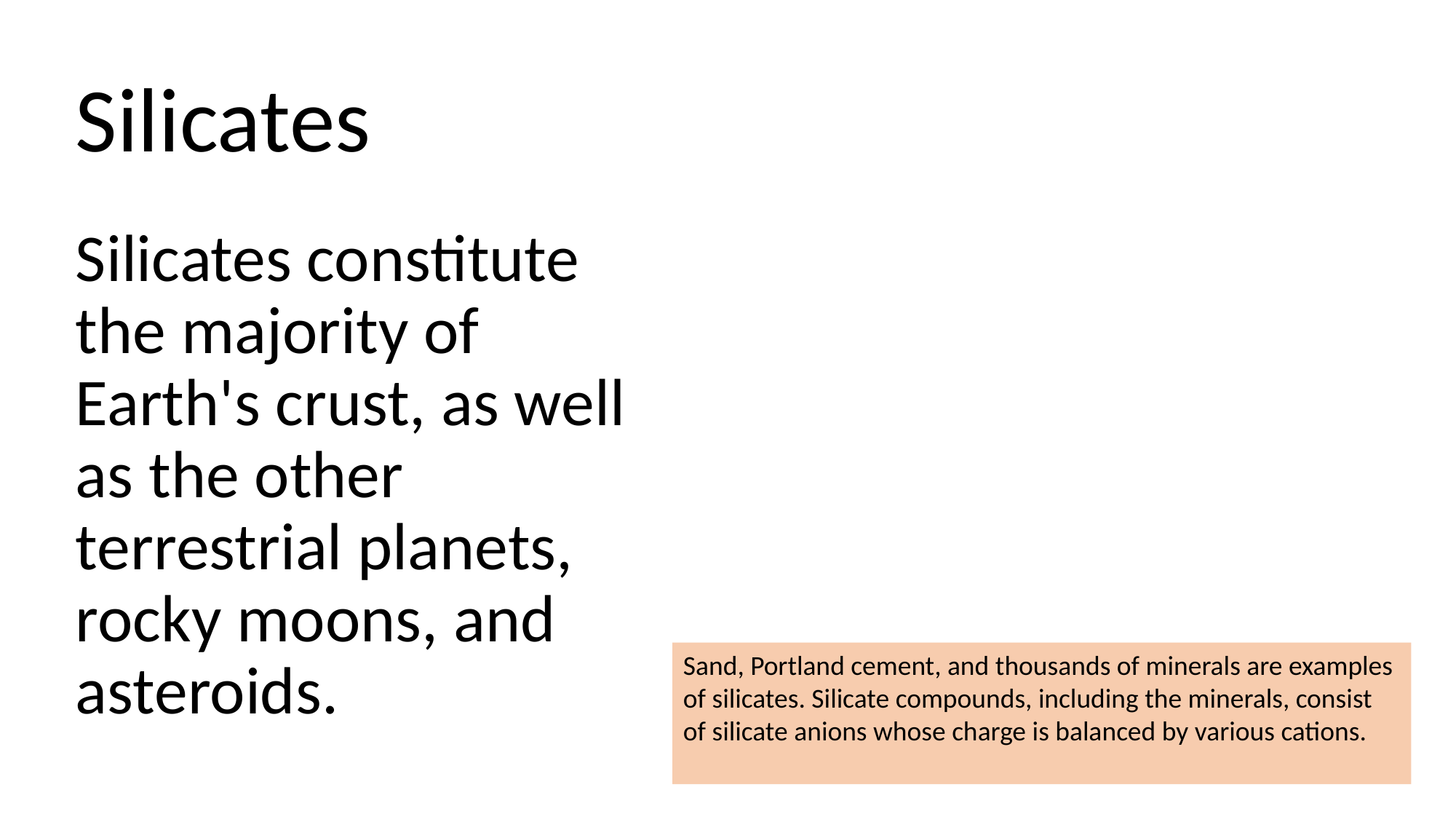

# Silicates
Silicates constitute the majority of Earth's crust, as well as the other terrestrial planets, rocky moons, and asteroids.

Sand, Portland cement, and thousands of minerals are examples of silicates. Silicate compounds, including the minerals, consist of silicate anions whose charge is balanced by various cations.